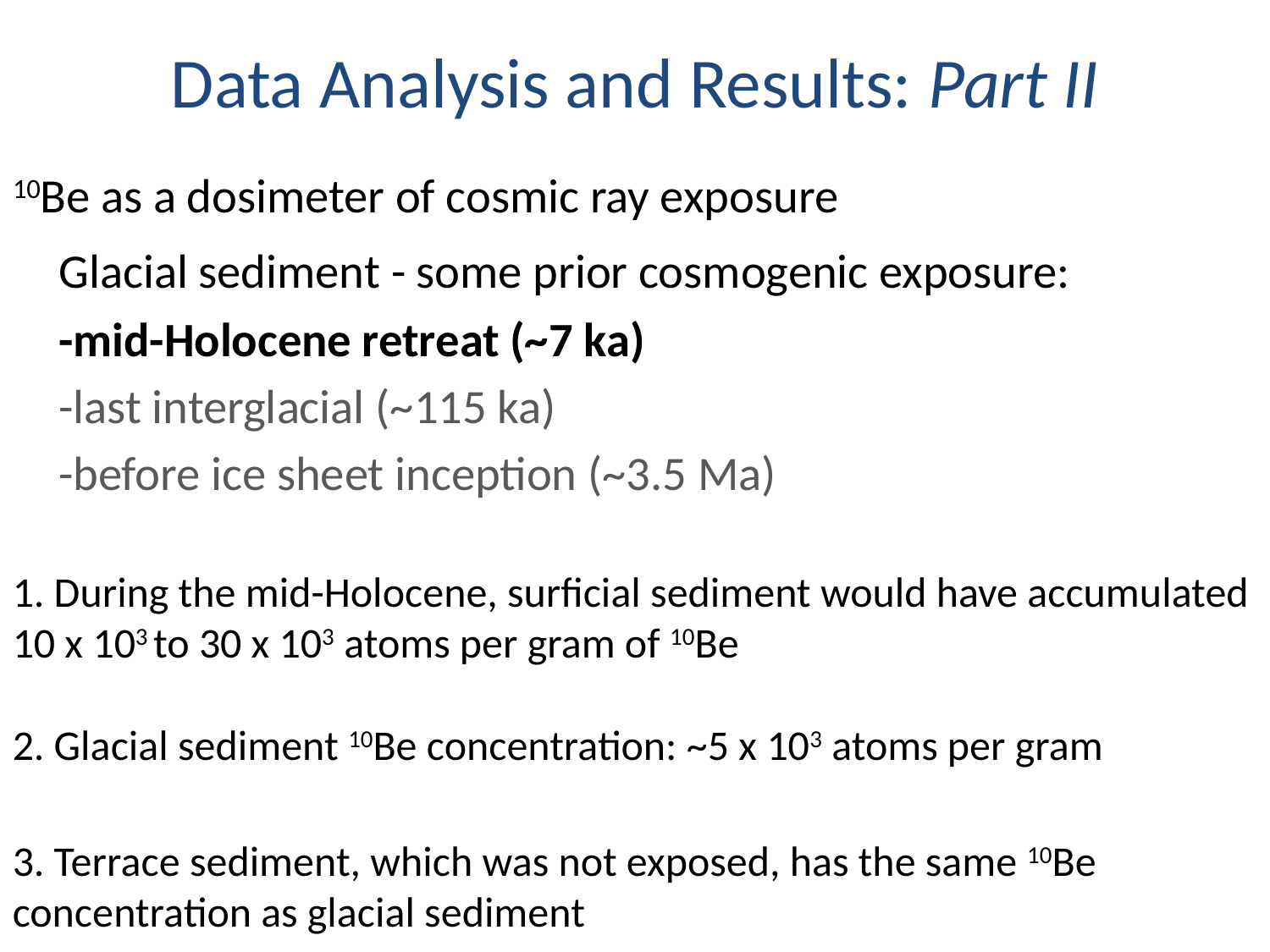

# Data Analysis and Results: Part II
10Be as a dosimeter of cosmic ray exposure
			Glacial sediment - some prior cosmogenic exposure:
				-mid-Holocene retreat (~7 ka)
				-last interglacial (~115 ka)
				-before ice sheet inception (~3.5 Ma)

1. During the mid-Holocene, surficial sediment would have accumulated 10 x 103 to 30 x 103 atoms per gram of 10Be

2. Glacial sediment 10Be concentration: ~5 x 103 atoms per gram

3. Terrace sediment, which was not exposed, has the same 10Be concentration as glacial sediment